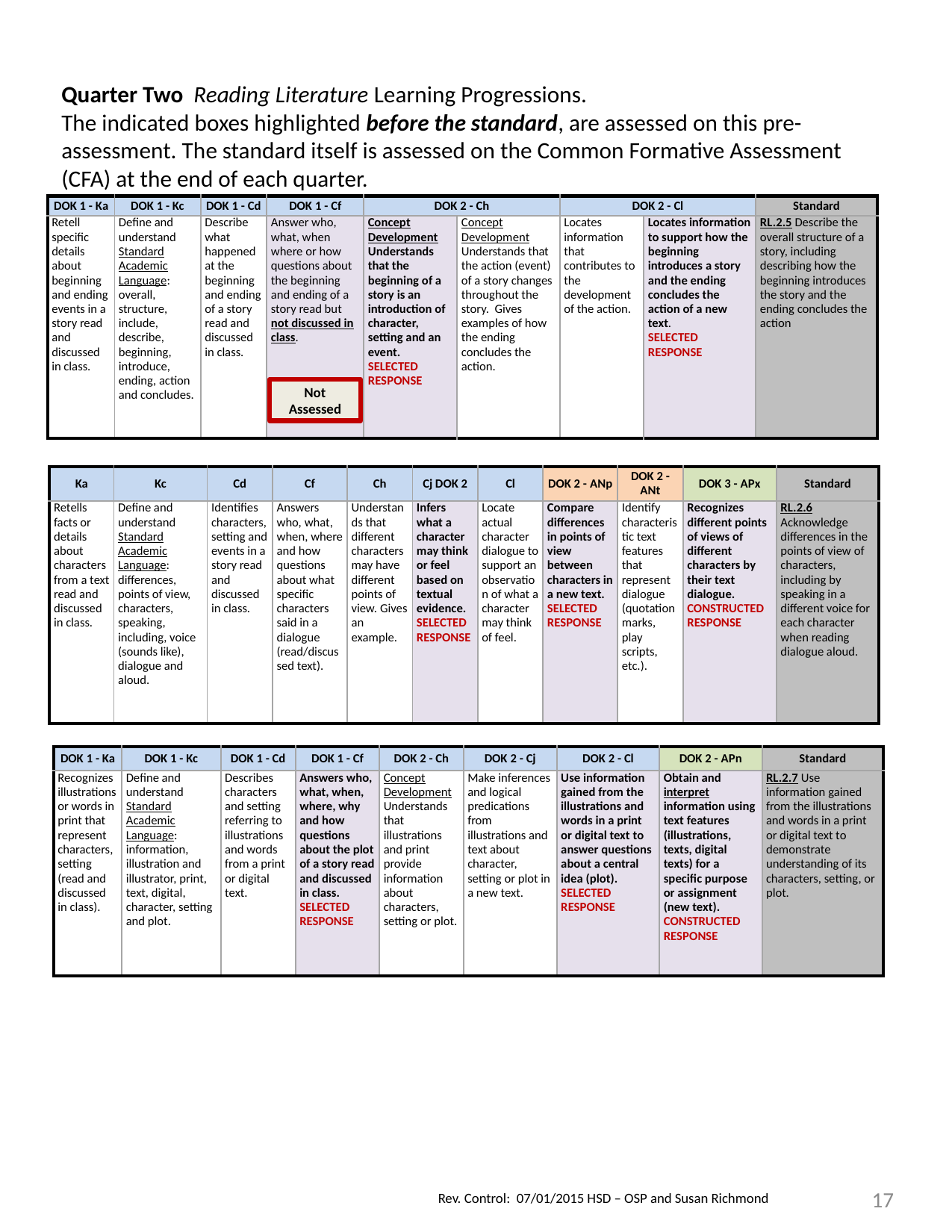

Quarter Two  Reading Literature Learning Progressions.
The indicated boxes highlighted before the standard, are assessed on this pre-assessment. The standard itself is assessed on the Common Formative Assessment (CFA) at the end of each quarter.
| DOK 1 - Ka | DOK 1 - Kc | DOK 1 - Cd | DOK 1 - Cf | DOK 2 - Ch |  | DOK 2 - Cl |  | Standard |
| --- | --- | --- | --- | --- | --- | --- | --- | --- |
| Retell specific details about beginning and ending events in a story read and discussed in class. | Define and understand Standard Academic Language: overall, structure, include, describe, beginning, introduce, ending, action and concludes. | Describe what happened at the beginning and ending of a story read and discussed in class. | Answer who, what, when where or how questions about the beginning and ending of a story read but not discussed in class. | Concept Development Understands that the beginning of a story is an introduction of character, setting and an event. SELECTED RESPONSE | Concept Development Understands that the action (event) of a story changes throughout the story. Gives examples of how the ending concludes the action. | Locates information that contributes to the development of the action. | Locates information to support how the beginning introduces a story and the ending concludes the action of a new text. SELECTED RESPONSE | RL.2.5 Describe the overall structure of a story, including describing how the beginning introduces the story and the ending concludes the action |
Not Assessed
| Ka | Kc | Cd | Cf | Ch | Cj DOK 2 | Cl | DOK 2 - ANp | DOK 2 - ANt | DOK 3 - APx | Standard |
| --- | --- | --- | --- | --- | --- | --- | --- | --- | --- | --- |
| Retells facts or details about characters from a text read and discussed in class. | Define and understand Standard Academic Language: differences, points of view, characters, speaking, including, voice (sounds like), dialogue and aloud. | Identifies characters, setting and events in a story read and discussed in class. | Answers who, what, when, where and how questions about what specific characters said in a dialogue (read/discussed text). | Understands that different characters may have different points of view. Gives an example. | Infers what a character may think or feel based on textual evidence. SELECTED RESPONSE | Locate actual character dialogue to support an observation of what a character may think of feel. | Compare differences in points of view between characters in a new text. SELECTED RESPONSE | Identify characteristic text features that represent dialogue (quotation marks, play scripts, etc.). | Recognizes different points of views of different characters by their text dialogue. CONSTRUCTED RESPONSE | RL.2.6 Acknowledge differences in the points of view of characters, including by speaking in a different voice for each character when reading dialogue aloud. |
| DOK 1 - Ka | DOK 1 - Kc | DOK 1 - Cd | DOK 1 - Cf | DOK 2 - Ch | DOK 2 - Cj | DOK 2 - Cl | DOK 2 - APn | Standard |
| --- | --- | --- | --- | --- | --- | --- | --- | --- |
| Recognizes illustrations or words in print that represent characters, setting (read and discussed in class). | Define and understand Standard Academic Language: information, illustration and illustrator, print, text, digital, character, setting and plot. | Describes characters and setting referring to illustrations and words from a print or digital text. | Answers who, what, when, where, why and how questions about the plot of a story read and discussed in class. SELECTED RESPONSE | Concept Development Understands that illustrations and print provide information about characters, setting or plot. | Make inferences and logical predications from illustrations and text about character, setting or plot in a new text. | Use information gained from the illustrations and words in a print or digital text to answer questions about a central idea (plot). SELECTED RESPONSE | Obtain and interpret information using text features (illustrations, texts, digital texts) for a specific purpose or assignment (new text). CONSTRUCTED RESPONSE | RL.2.7 Use information gained from the illustrations and words in a print or digital text to demonstrate understanding of its characters, setting, or plot. |
17